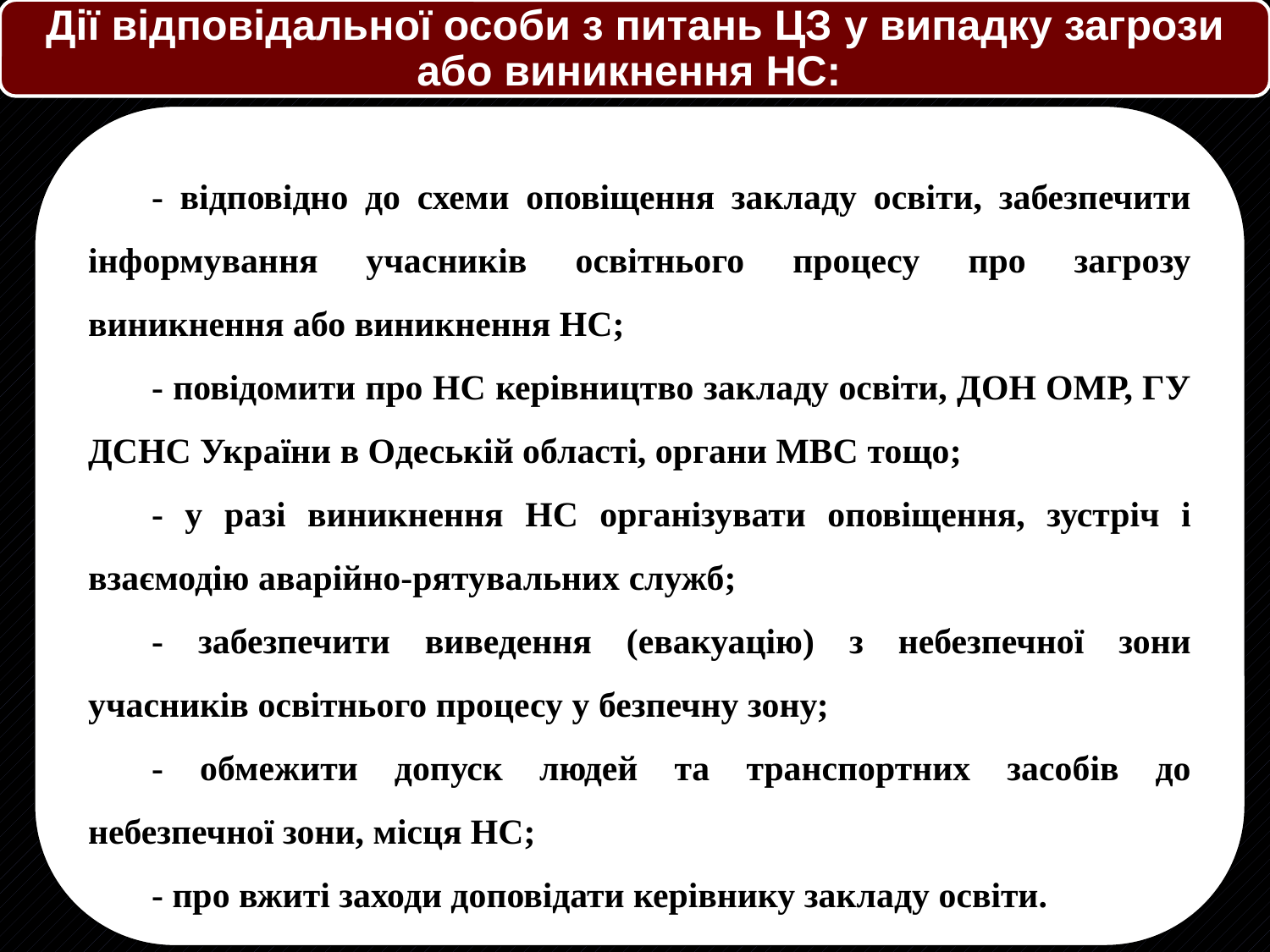

Дії відповідальної особи з питань ЦЗ у випадку загрози або виникнення НС:
- відповідно до схеми оповіщення закладу освіти, забезпечити інформування учасників освітнього процесу про загрозу виникнення або виникнення НС;
- повідомити про НС керівництво закладу освіти, ДОН ОМР, ГУ ДСНС України в Одеській області, органи МВС тощо;
- у разі виникнення НС організувати оповіщення, зустріч і взаємодію аварійно-рятувальних служб;
- забезпечити виведення (евакуацію) з небезпечної зони учасників освітнього процесу у безпечну зону;
- обмежити допуск людей та транспортних засобів до небезпечної зони, місця НС;
- про вжиті заходи доповідати керівнику закладу освіти.